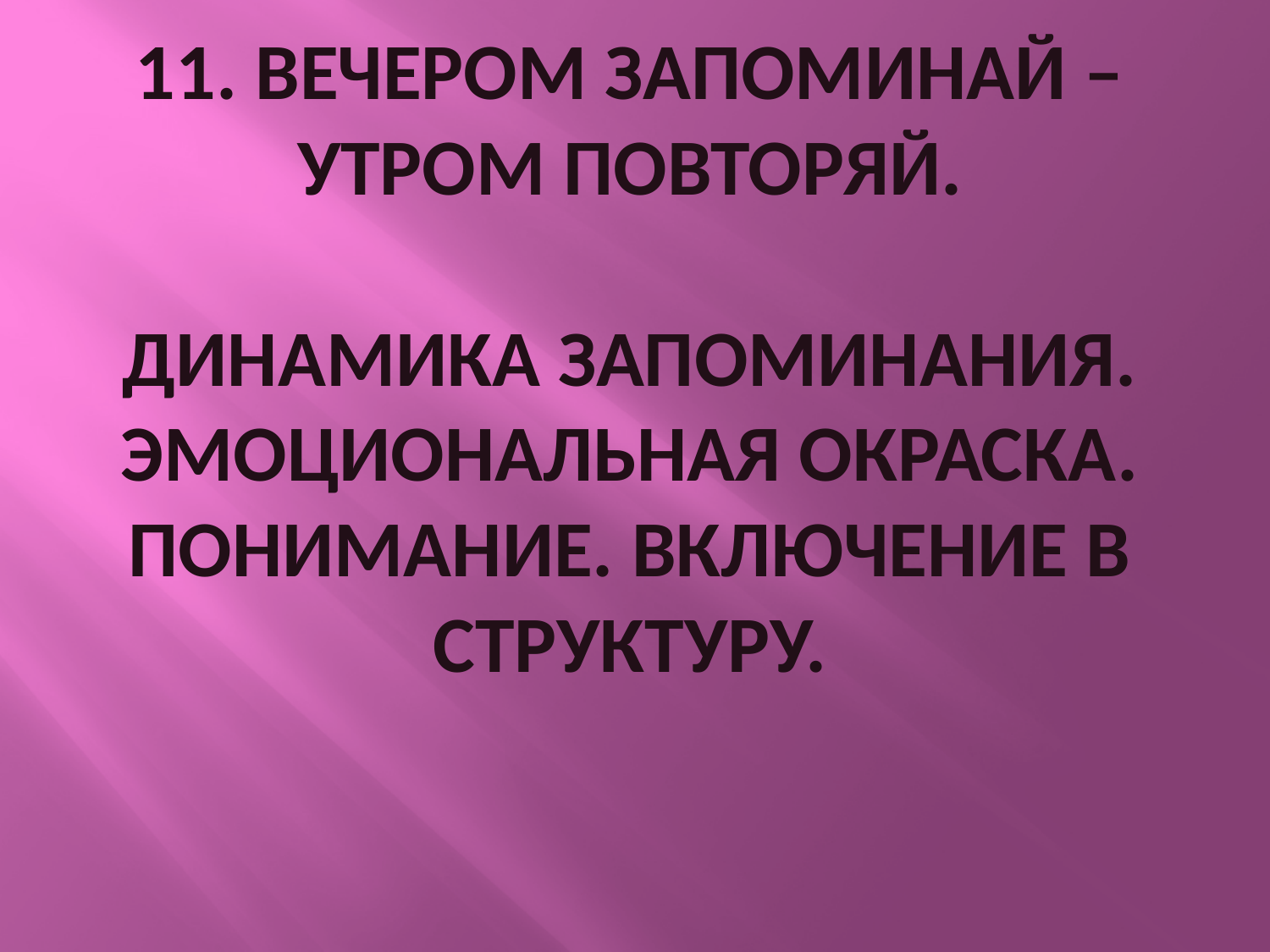

# 11. Вечером запоминай – утром повторяй. Динамика запоминания. Эмоциональная окраска. Понимание. Включение в структуру.